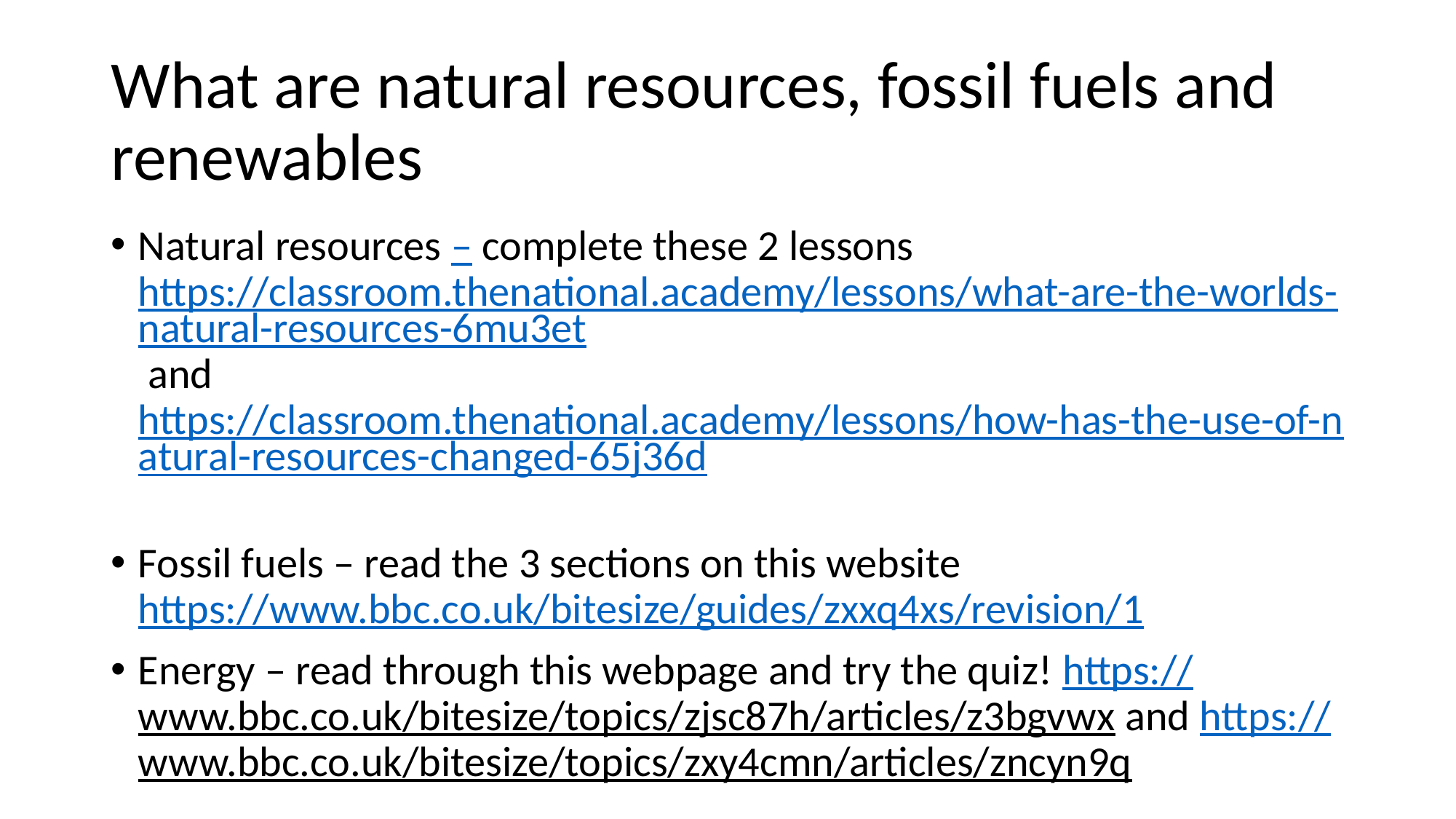

# What are natural resources, fossil fuels and renewables
Natural resources – complete these 2 lessons https://classroom.thenational.academy/lessons/what-are-the-worlds-natural-resources-6mu3et and https://classroom.thenational.academy/lessons/how-has-the-use-of-natural-resources-changed-65j36d
Fossil fuels – read the 3 sections on this website https://www.bbc.co.uk/bitesize/guides/zxxq4xs/revision/1
Energy – read through this webpage and try the quiz! https://www.bbc.co.uk/bitesize/topics/zjsc87h/articles/z3bgvwx and https://www.bbc.co.uk/bitesize/topics/zxy4cmn/articles/zncyn9q